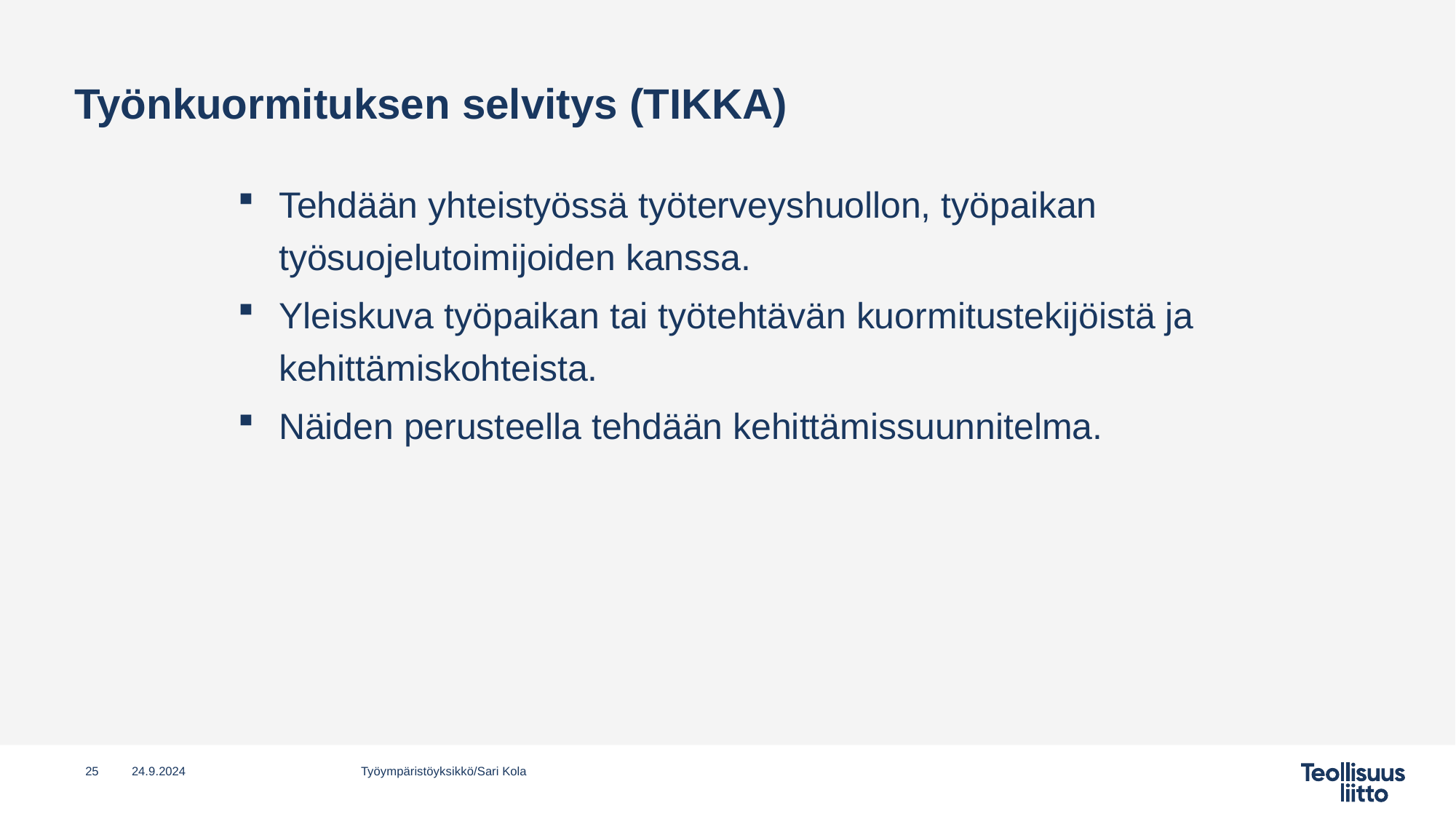

# Työnkuormituksen selvitys (TIKKA)
Tehdään yhteistyössä työterveyshuollon, työpaikan työsuojelutoimijoiden kanssa.
Yleiskuva työpaikan tai työtehtävän kuormitustekijöistä ja kehittämiskohteista.
Näiden perusteella tehdään kehittämissuunnitelma.
25
24.9.2024
Työympäristöyksikkö/Sari Kola